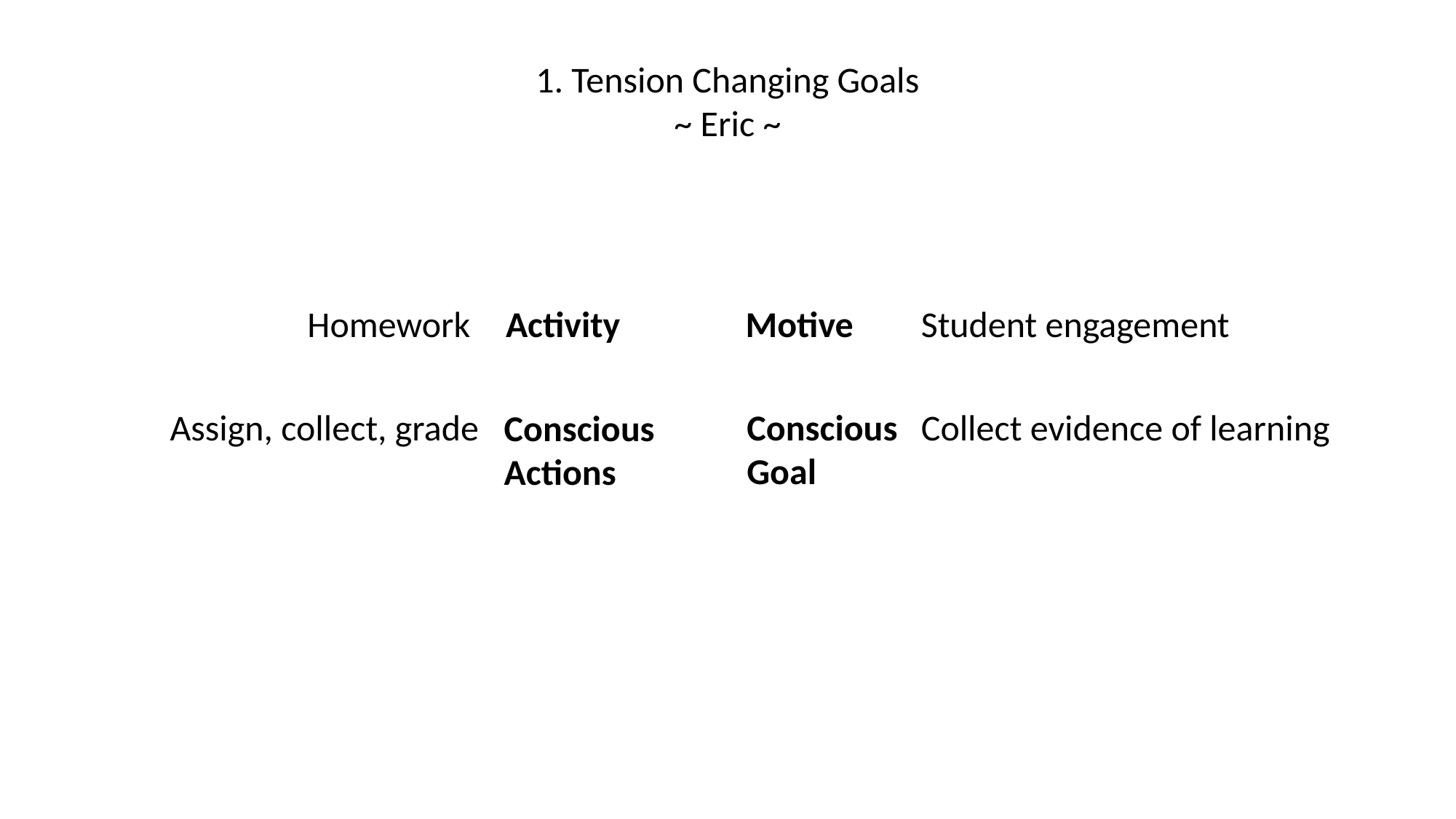

1. Tension Changing Goals
~ Eric ~
Student engagement
Homework
Activity
Motive
Assign, collect, grade
Conscious Goal
Collect evidence of learning
Conscious
Actions